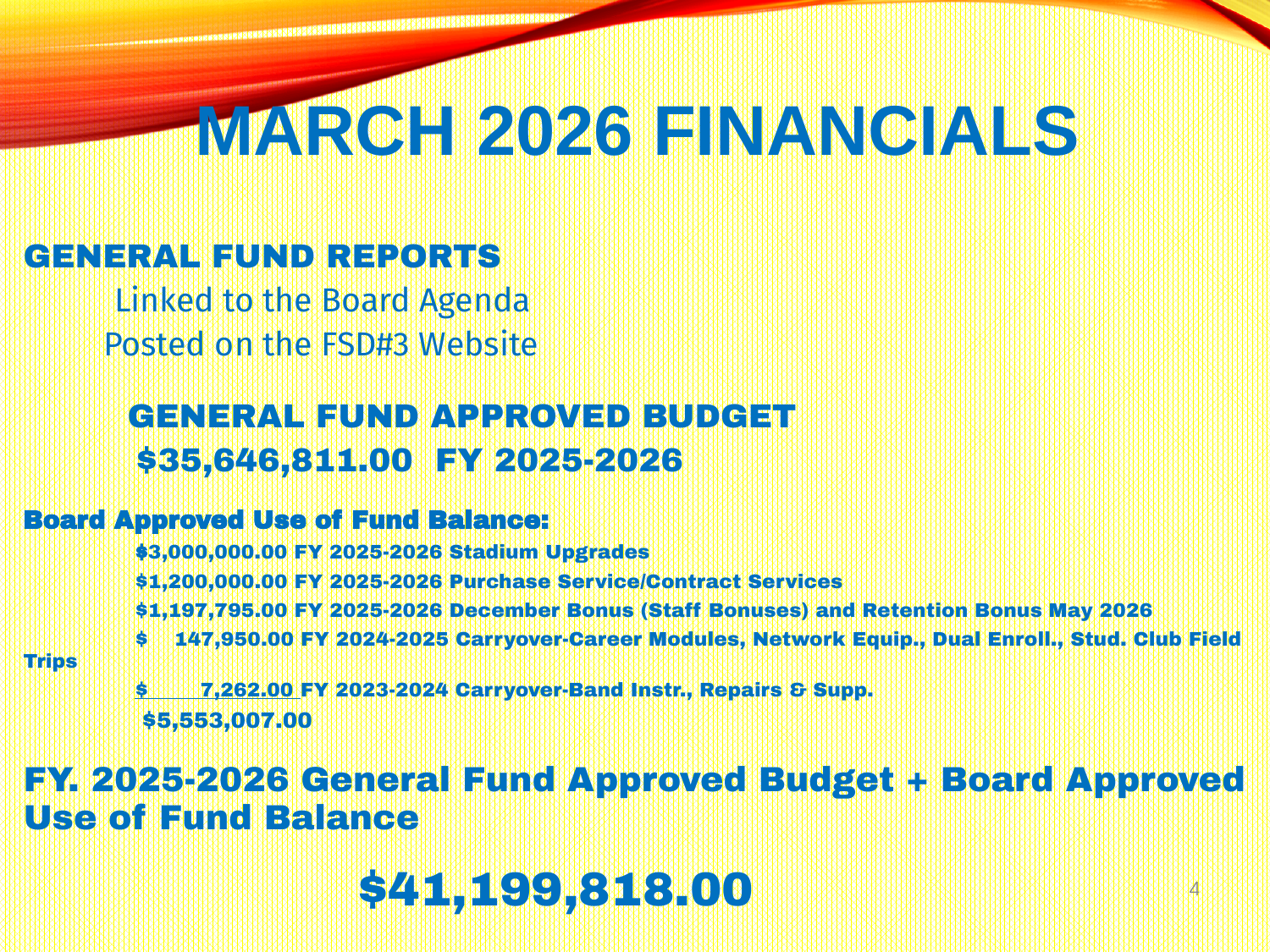

# MARCH 2026 Financials
GENERAL FUND REPORTS
          Linked to the Board Agenda
         Posted on the FSD#3 Website

            GENERAL FUND APPROVED BUDGET
 	     $35,646,811.00  FY 2025-2026

Board Approved Use of Fund Balance:
                 $3,000,000.00 FY 2025-2026 Stadium Upgrades
                 $1,200,000.00 FY 2025-2026 Purchase Service/Contract Services
                 $1,197,795.00 FY 2025-2026 December Bonus (Staff Bonuses) and Retention Bonus May 2026
                 $    147,950.00 FY 2024-2025 Carryover-Career Modules, Network Equip., Dual Enroll., Stud. Club Field Trips
                 $        7,262.00 FY 2023-2024 Carryover-Band Instr., Repairs & Supp.
                $5,553,007.00

FY. 2025-2026 General Fund Approved Budget + Board Approved Use of Fund Balance

                     $41,199,818.00
4